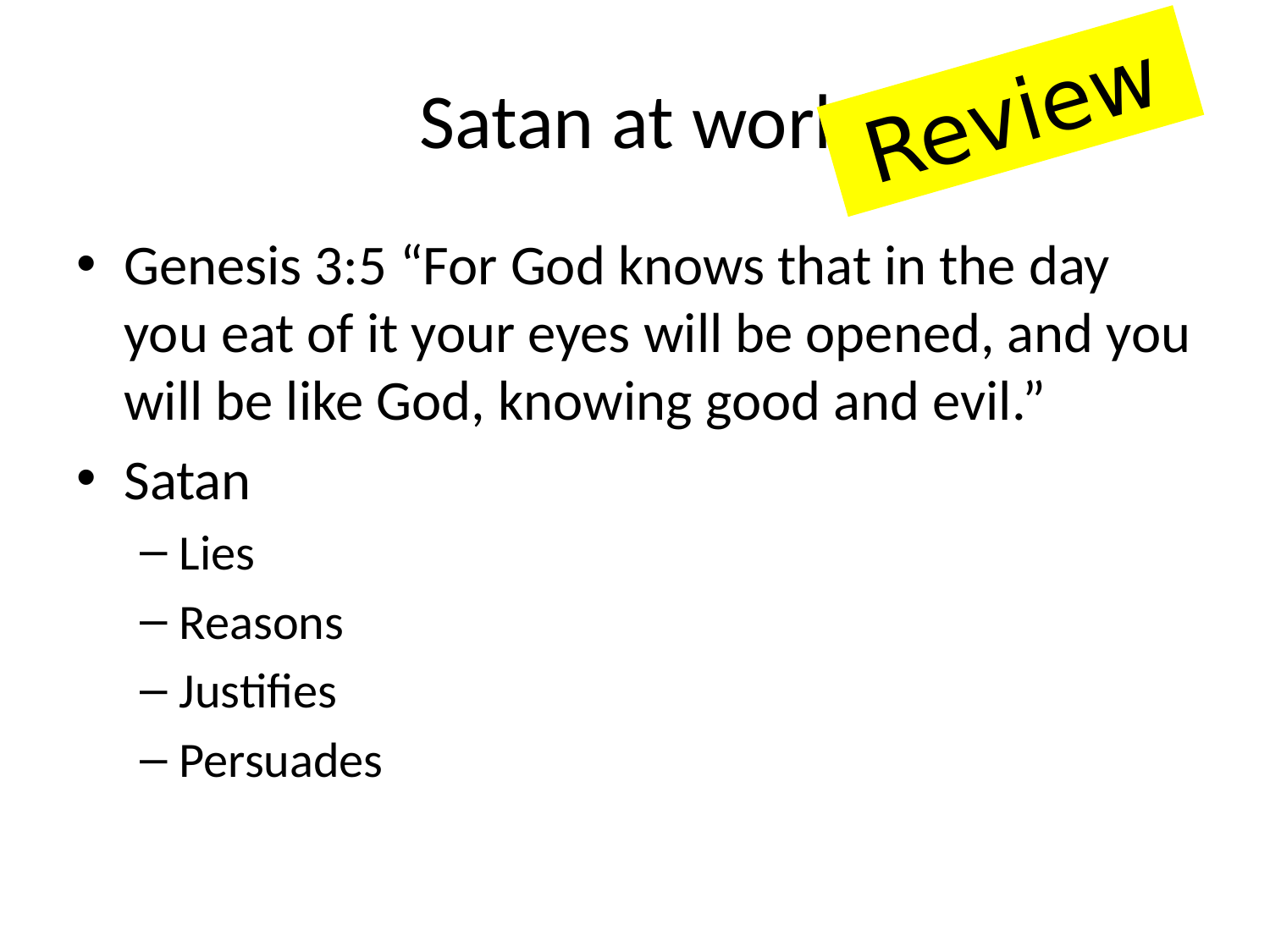

# Satan at work
Review
Genesis 3:5 “For God knows that in the day you eat of it your eyes will be opened, and you will be like God, knowing good and evil.”
Satan
Lies
Reasons
Justifies
Persuades